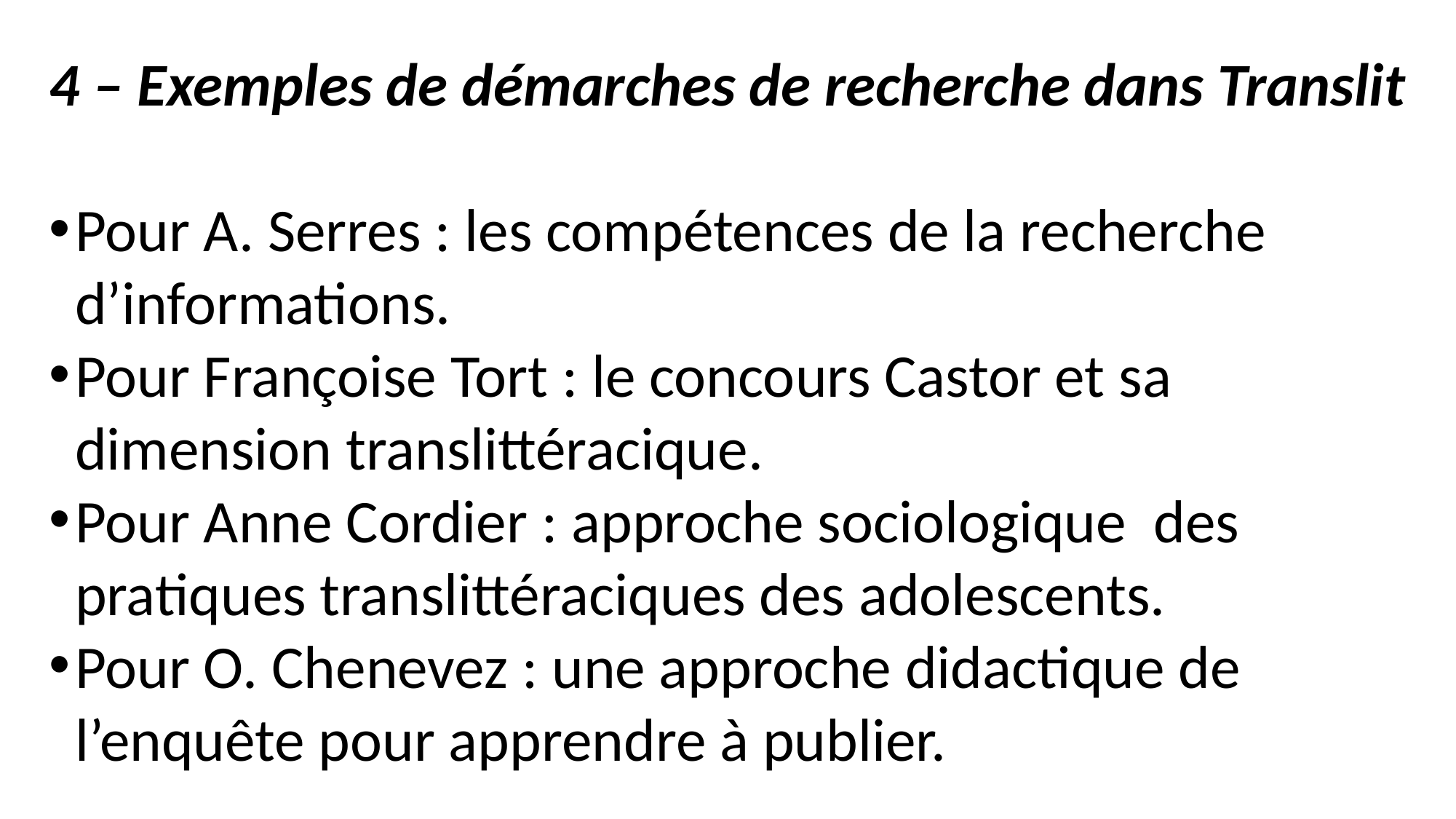

4 – Exemples de démarches de recherche dans Translit

Pour A. Serres : les compétences de la recherche d’informations.
Pour Françoise Tort : le concours Castor et sa dimension translittéracique.
Pour Anne Cordier : approche sociologique  des pratiques translittéraciques des adolescents.
Pour O. Chenevez : une approche didactique de l’enquête pour apprendre à publier.